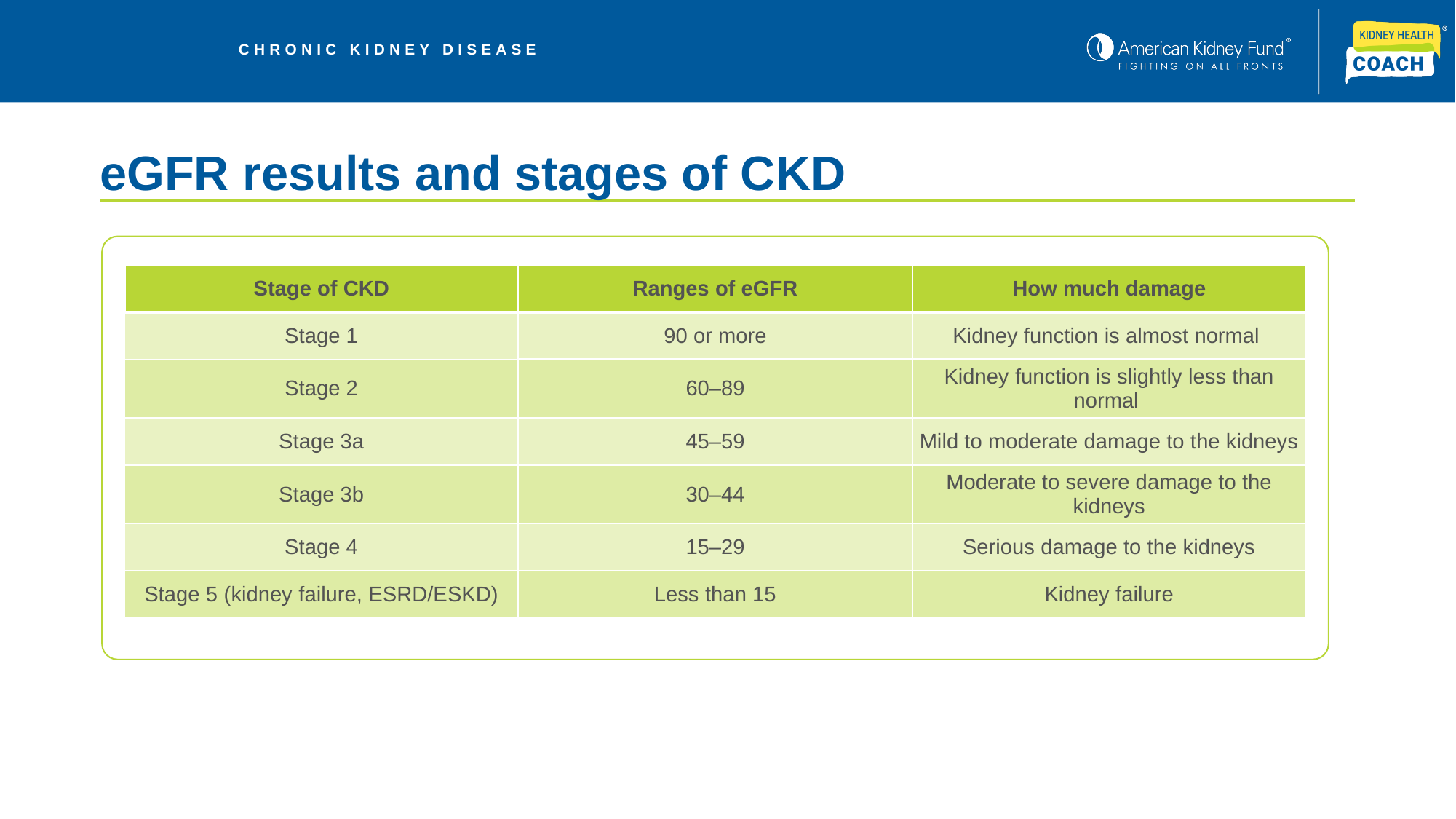

# eGFR results and stages of CKD

| Stage of CKD | Ranges of eGFR | How much damage |
| --- | --- | --- |
| Stage 1 | 90 or more | Kidney function is almost normal |
| Stage 2 | 60–89 | Kidney function is slightly less than normal |
| Stage 3a | 45–59 | Mild to moderate damage to the kidneys |
| Stage 3b | 30–44 | Moderate to severe damage to the kidneys |
| Stage 4 | 15–29 | Serious damage to the kidneys |
| Stage 5 (kidney failure, ESRD/ESKD) | Less than 15 | Kidney failure |